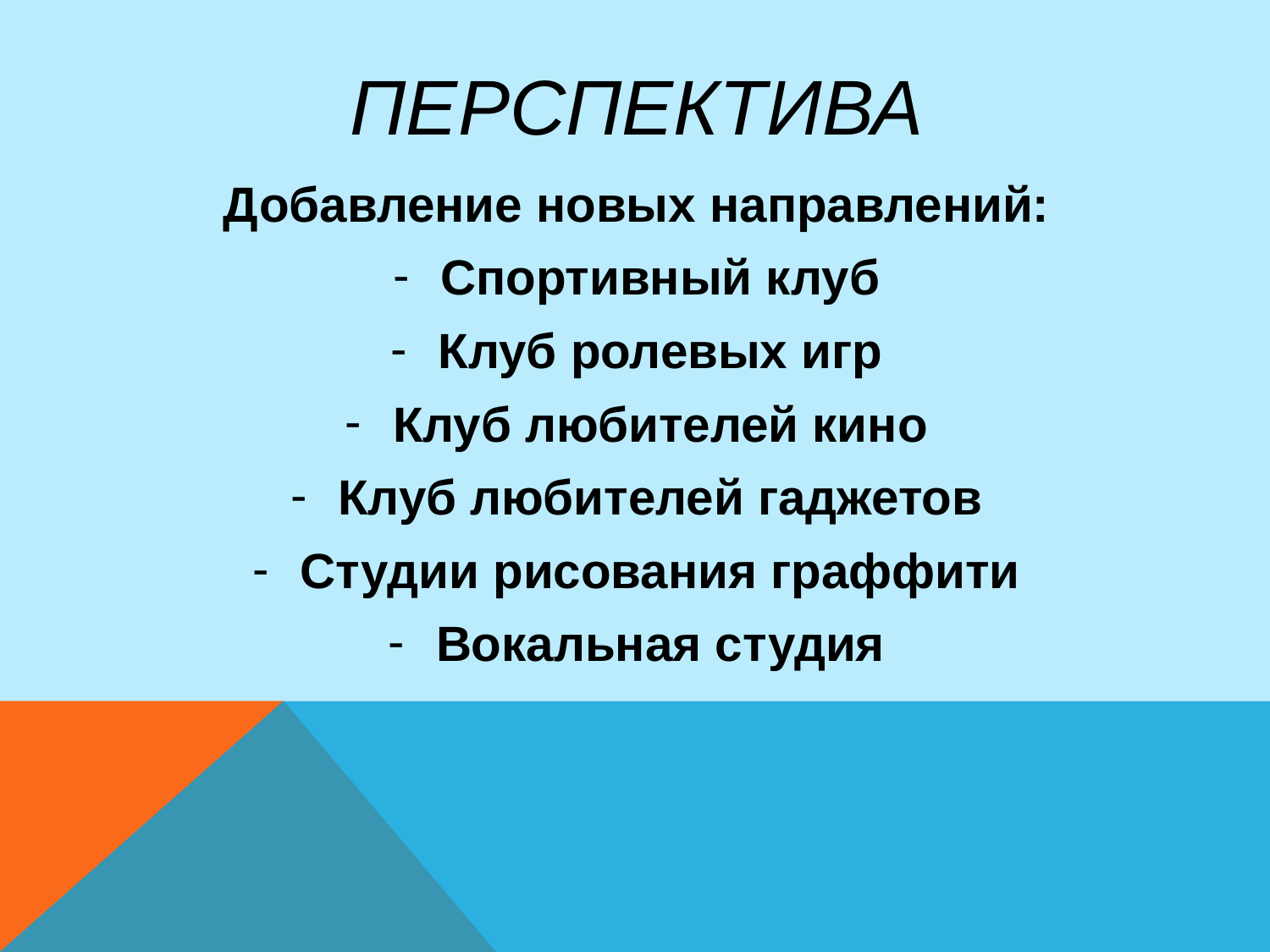

# Перспектива
Добавление новых направлений:
Спортивный клуб
Клуб ролевых игр
Клуб любителей кино
Клуб любителей гаджетов
Студии рисования граффити
Вокальная студия